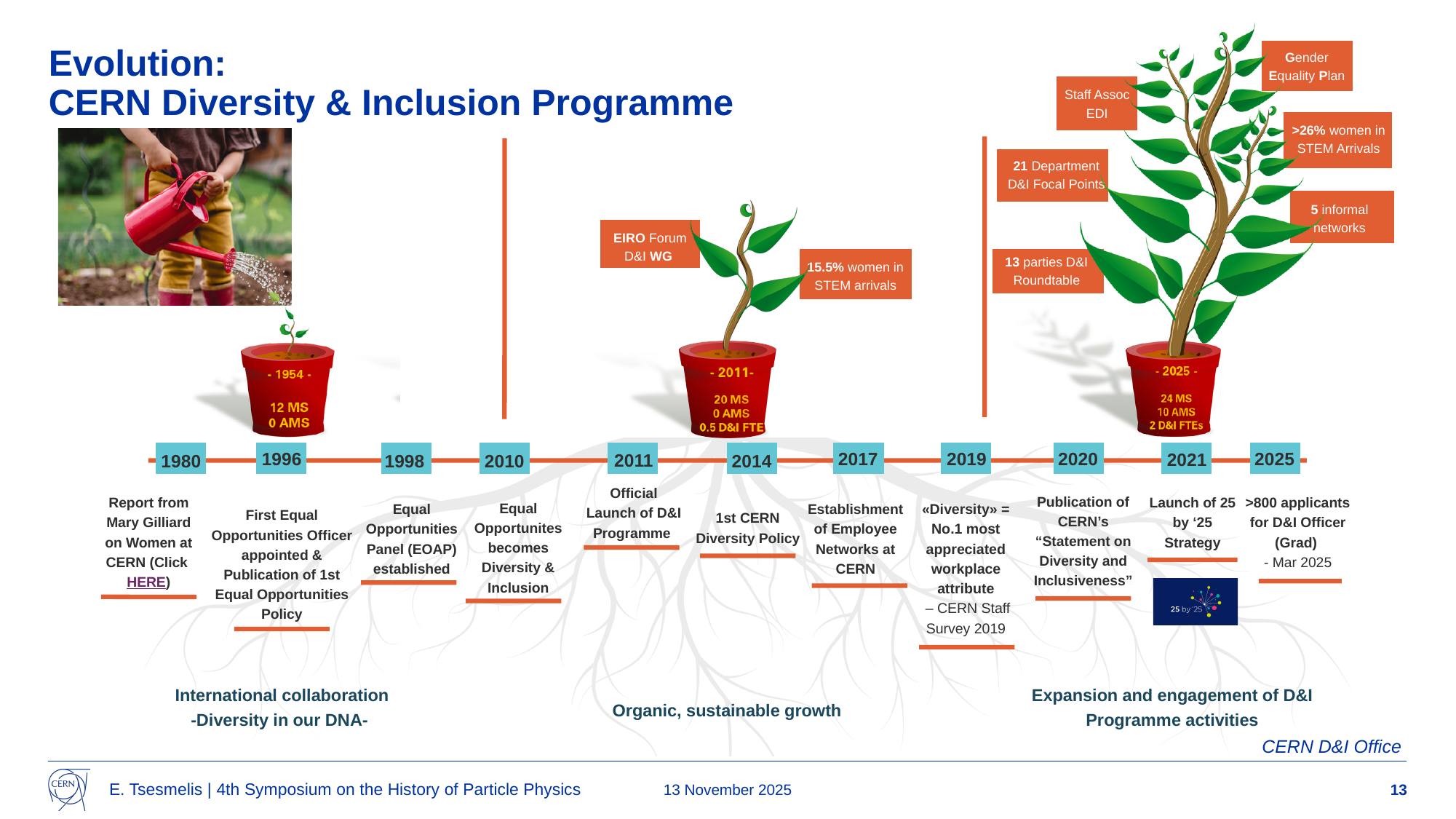

Gender Equality Plan

# Evolution: CERN Diversity & Inclusion Programme
Staff Assoc EDI

>26% women in STEM Arrivals

21 Department D&I Focal Points

5 informal networks

EIRO Forum D&I WG

13 parties D&I Roundtable

15.5% women in STEM arrivals

2025
1996
2017
2019
2020
2021
2011
1980
1998
2014
2010

Official Launch of D&I Programme
Publication of CERN’s “Statement on Diversity and Inclusiveness”
Report from Mary Gilliard on Women at CERN (Click HERE)
Launch of 25 by ‘25 Strategy
>800 applicants for D&I Officer (Grad)
- Mar 2025
Equal Opportunites becomes Diversity & Inclusion
Equal Opportunities Panel (EOAP) established
Establishment of Employee Networks at CERN
«Diversity» = No.1 most appreciated workplace attribute
 – CERN Staff Survey 2019
First Equal Opportunities Officer appointed & Publication of 1st Equal Opportunities Policy
1st CERN Diversity Policy

International collaboration
-Diversity in our DNA-

Expansion and engagement of D&I Programme activities

Organic, sustainable growth
CERN D&I Office
E. Tsesmelis | 4th Symposium on the History of Particle Physics
13 November 2025
13